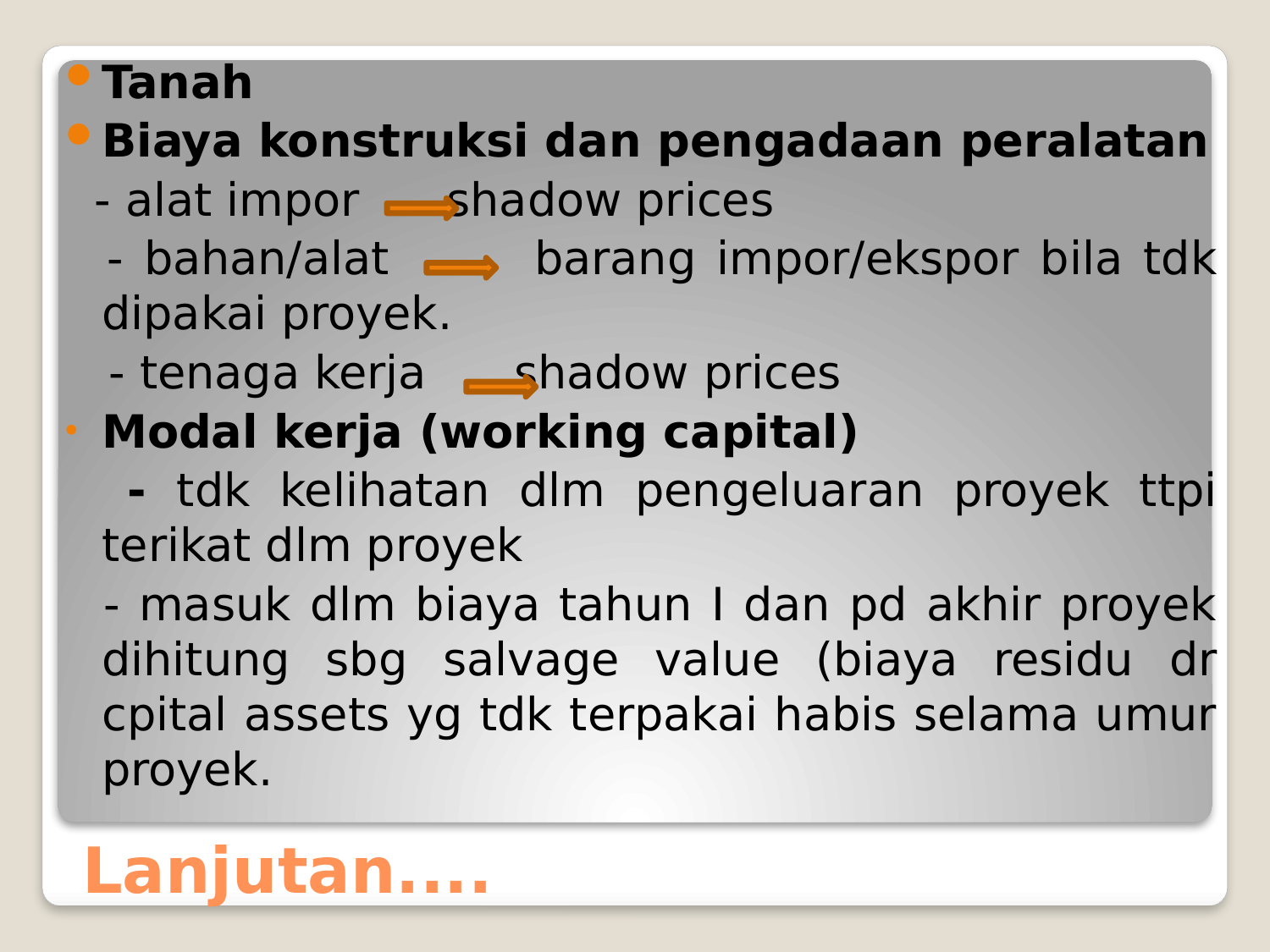

Tanah
Biaya konstruksi dan pengadaan peralatan
  - alat impor      shadow prices
  - bahan/alat       barang impor/ekspor bila tdk dipakai proyek.
   - tenaga kerja      shadow prices
Modal kerja (working capital)
  - tdk kelihatan dlm pengeluaran proyek ttpi terikat dlm proyek
  - masuk dlm biaya tahun I dan pd akhir proyek dihitung sbg salvage value (biaya residu dr cpital assets yg tdk terpakai habis selama umur proyek.

# Lanjutan....